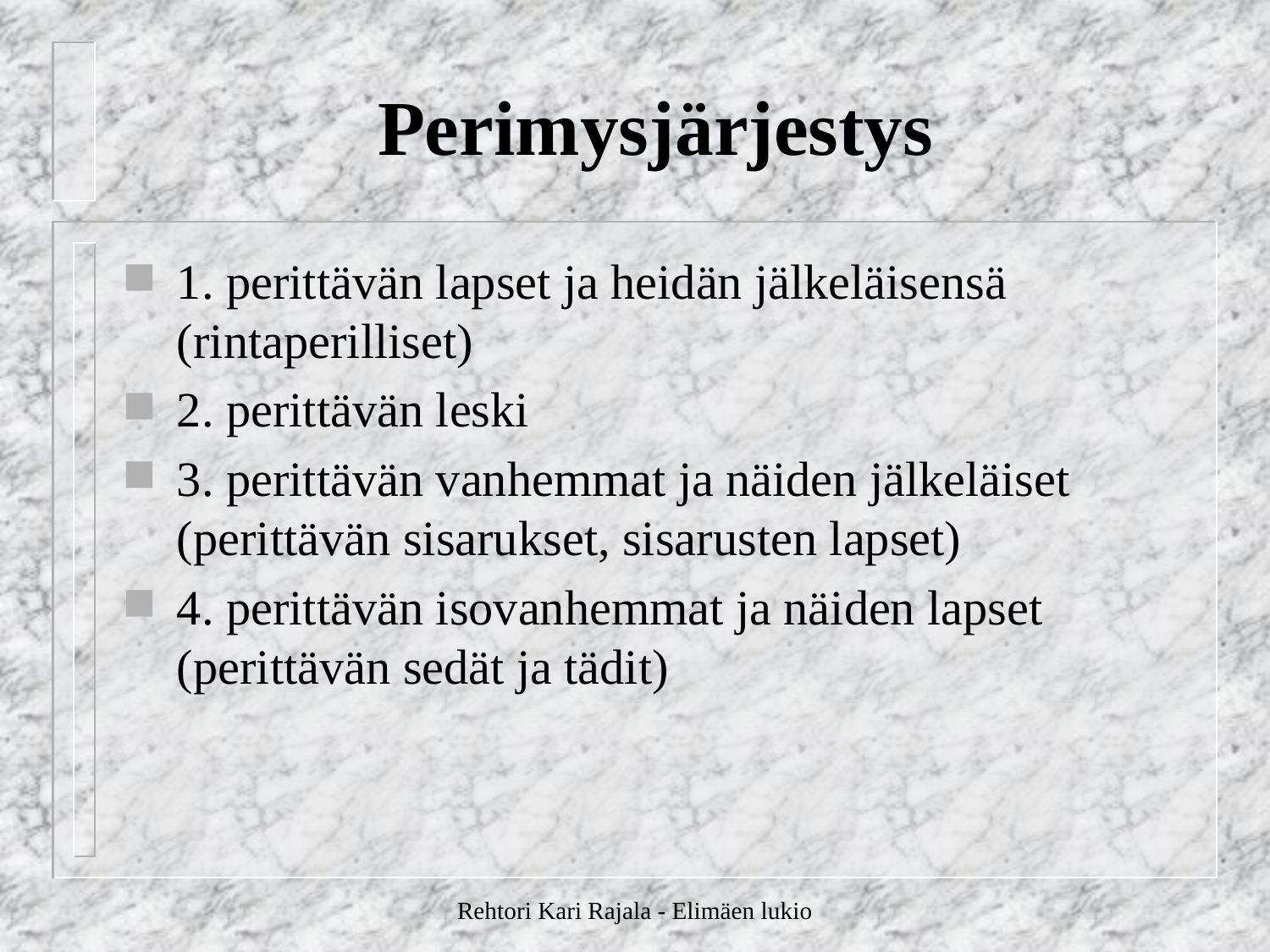

# Perimysjärjestys
1. perittävän lapset ja heidän jälkeläisensä (rintaperilliset)
2. perittävän leski
3. perittävän vanhemmat ja näiden jälkeläiset (perittävän sisarukset, sisarusten lapset)
4. perittävän isovanhemmat ja näiden lapset (perittävän sedät ja tädit)
Rehtori Kari Rajala - Elimäen lukio